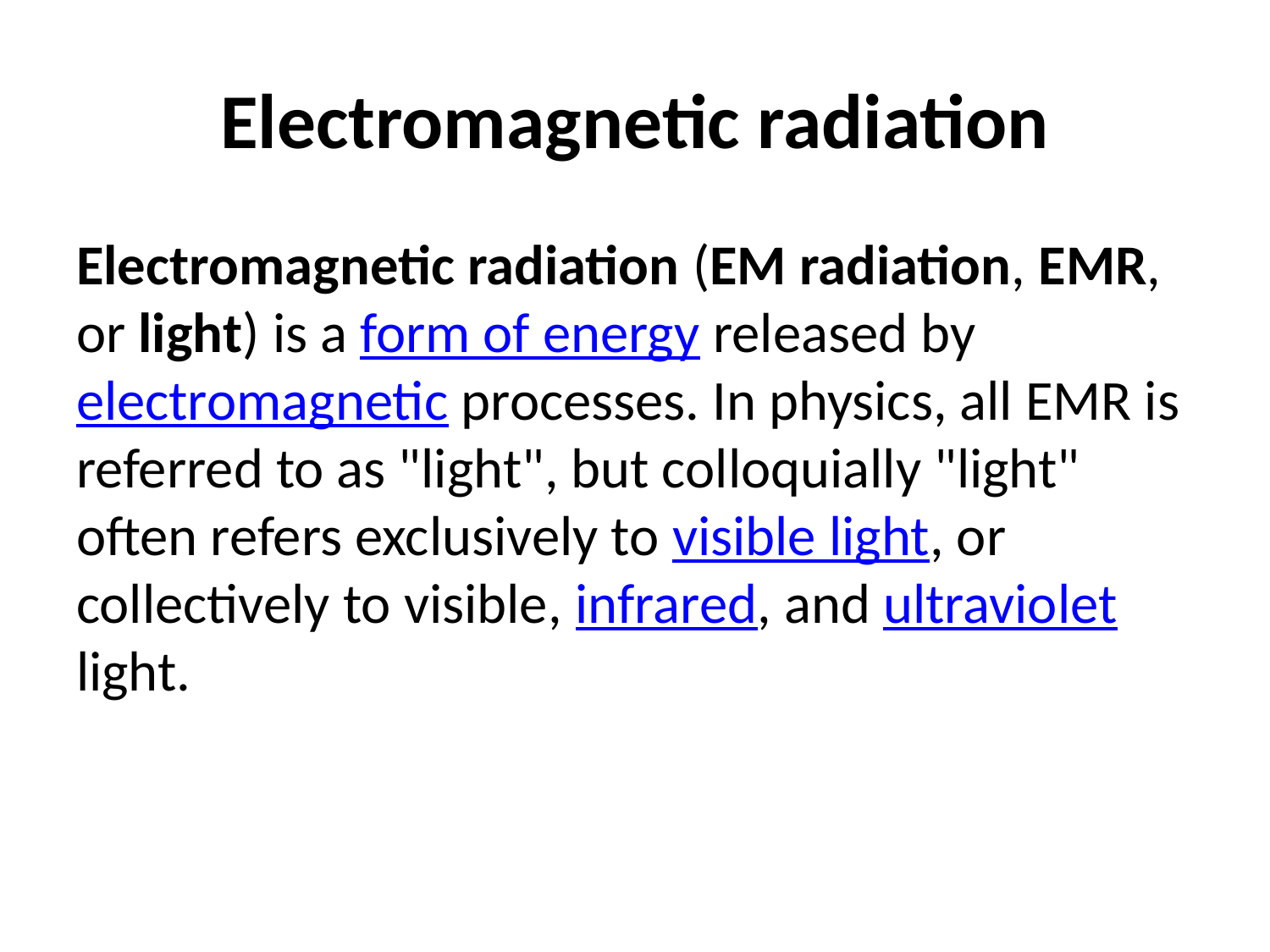

# Electromagnetic radiation
Electromagnetic radiation (EM radiation, EMR, or light) is a form of energy released by electromagnetic processes. In physics, all EMR is referred to as "light", but colloquially "light" often refers exclusively to visible light, or collectively to visible, infrared, and ultraviolet light.